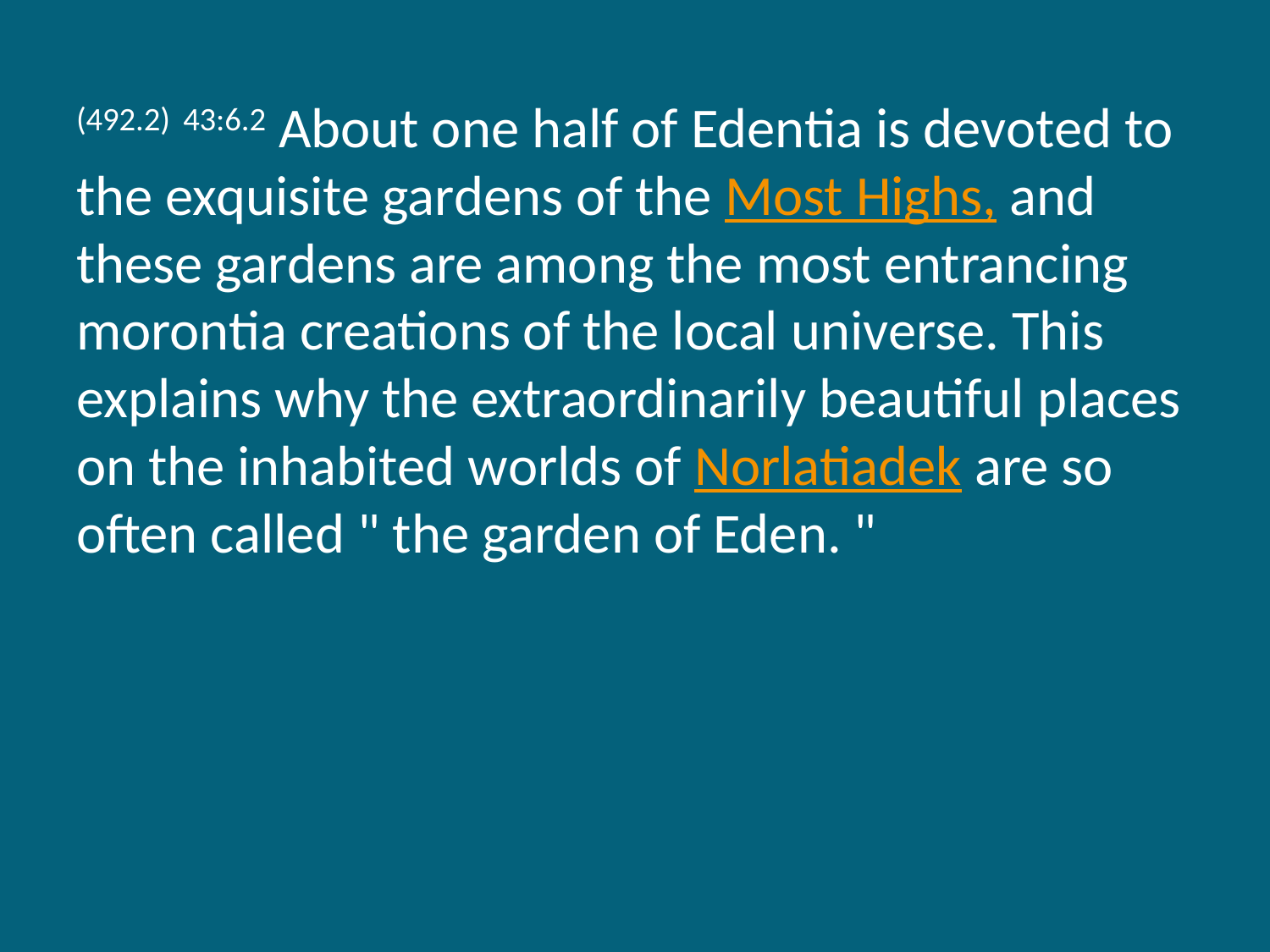

(492.2) 43:6.2 About one half of Edentia is devoted to the exquisite gardens of the Most Highs, and these gardens are among the most entrancing morontia creations of the local universe. This explains why the extraordinarily beautiful places on the inhabited worlds of Norlatiadek are so often called " the garden of Eden. "